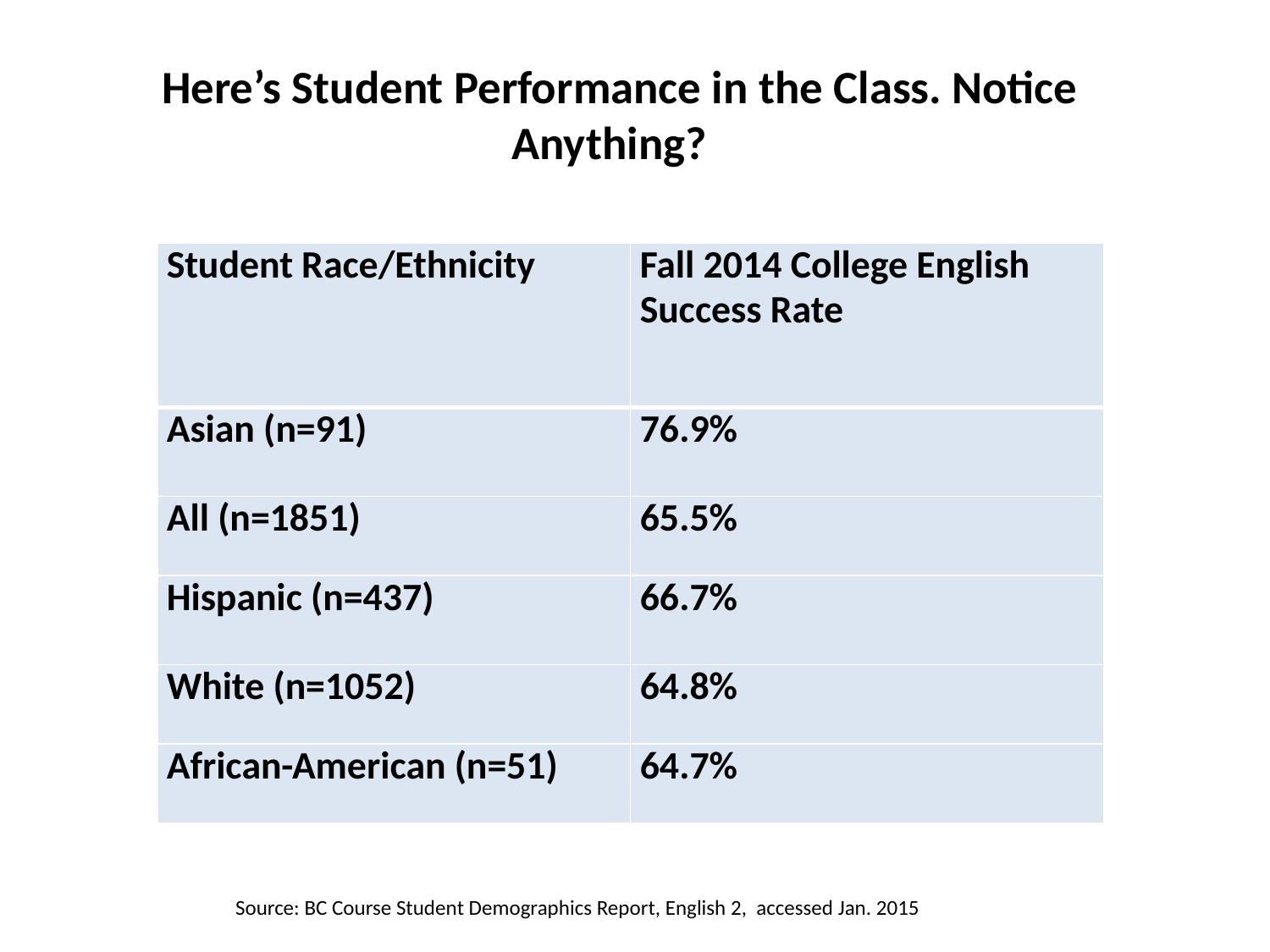

# Here’s Student Performance in the Class. Notice Anything?
| Student Race/Ethnicity | Fall 2014 College English Success Rate |
| --- | --- |
| Asian (n=91) | 76.9% |
| All (n=1851) | 65.5% |
| Hispanic (n=437) | 66.7% |
| White (n=1052) | 64.8% |
| African-American (n=51) | 64.7% |
Source: BC Course Student Demographics Report, English 2,  accessed Jan. 2015